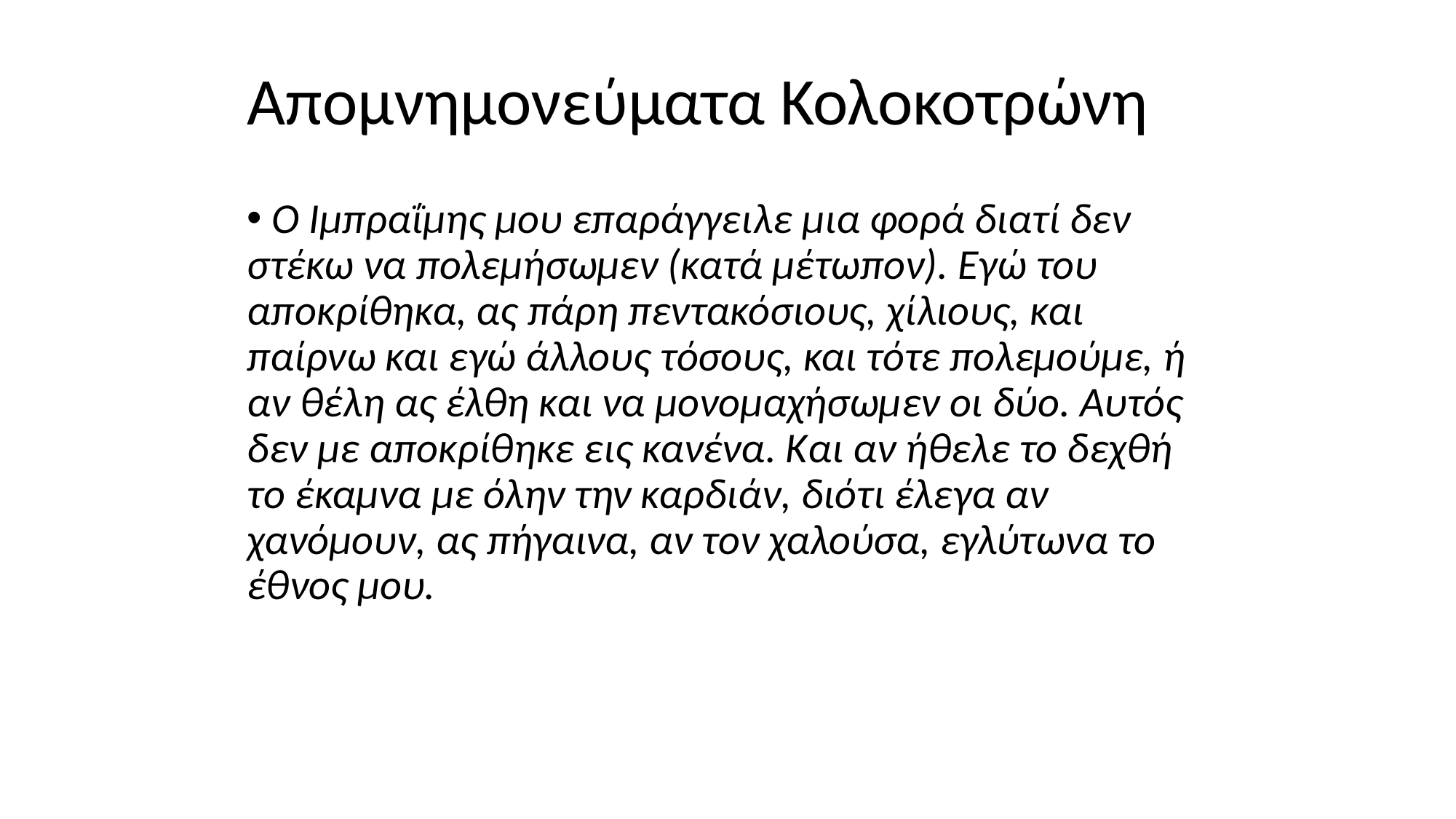

# Απομνημονεύματα Κολοκοτρώνη
 O Ιμπραΐμης μου επαράγγειλε μια φορά διατί δεν στέκω να πολεμήσωμεν (κατά μέτωπον). Εγώ του αποκρίθηκα, ας πάρη πεντακόσιους, χίλιους, και παίρνω και εγώ άλλους τόσους, και τότε πολεμούμε, ή αν θέλη ας έλθη και να μονομαχήσωμεν οι δύο. Αυτός δεν με αποκρίθηκε εις κανένα. Και αν ήθελε το δεχθή το έκαμνα με όλην την καρδιάν, διότι έλεγα αν χανόμουν, ας πήγαινα, αν τον χαλούσα, εγλύτωνα το έθνος μου.